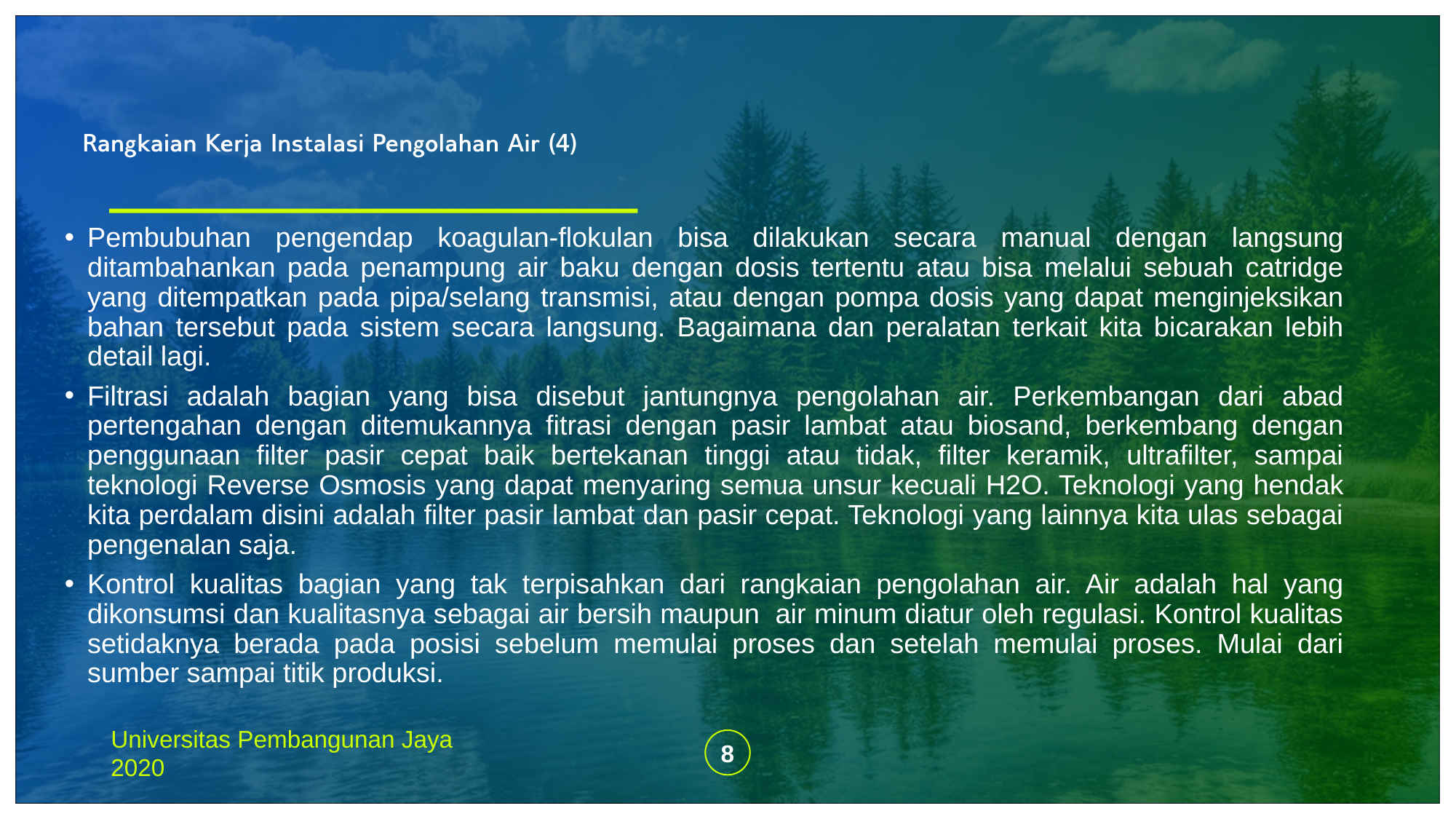

# Rangkaian Kerja Instalasi Pengolahan Air (4)
Pembubuhan pengendap koagulan-flokulan bisa dilakukan secara manual dengan langsung ditambahankan pada penampung air baku dengan dosis tertentu atau bisa melalui sebuah catridge yang ditempatkan pada pipa/selang transmisi, atau dengan pompa dosis yang dapat menginjeksikan bahan tersebut pada sistem secara langsung. Bagaimana dan peralatan terkait kita bicarakan lebih detail lagi.
Filtrasi adalah bagian yang bisa disebut jantungnya pengolahan air. Perkembangan dari abad pertengahan dengan ditemukannya fitrasi dengan pasir lambat atau biosand, berkembang dengan penggunaan filter pasir cepat baik bertekanan tinggi atau tidak, filter keramik, ultrafilter, sampai teknologi Reverse Osmosis yang dapat menyaring semua unsur kecuali H2O. Teknologi yang hendak kita perdalam disini adalah filter pasir lambat dan pasir cepat. Teknologi yang lainnya kita ulas sebagai pengenalan saja.
Kontrol kualitas bagian yang tak terpisahkan dari rangkaian pengolahan air. Air adalah hal yang dikonsumsi dan kualitasnya sebagai air bersih maupun  air minum diatur oleh regulasi. Kontrol kualitas setidaknya berada pada posisi sebelum memulai proses dan setelah memulai proses. Mulai dari sumber sampai titik produksi.

Universitas Pembangunan Jaya 2020
8